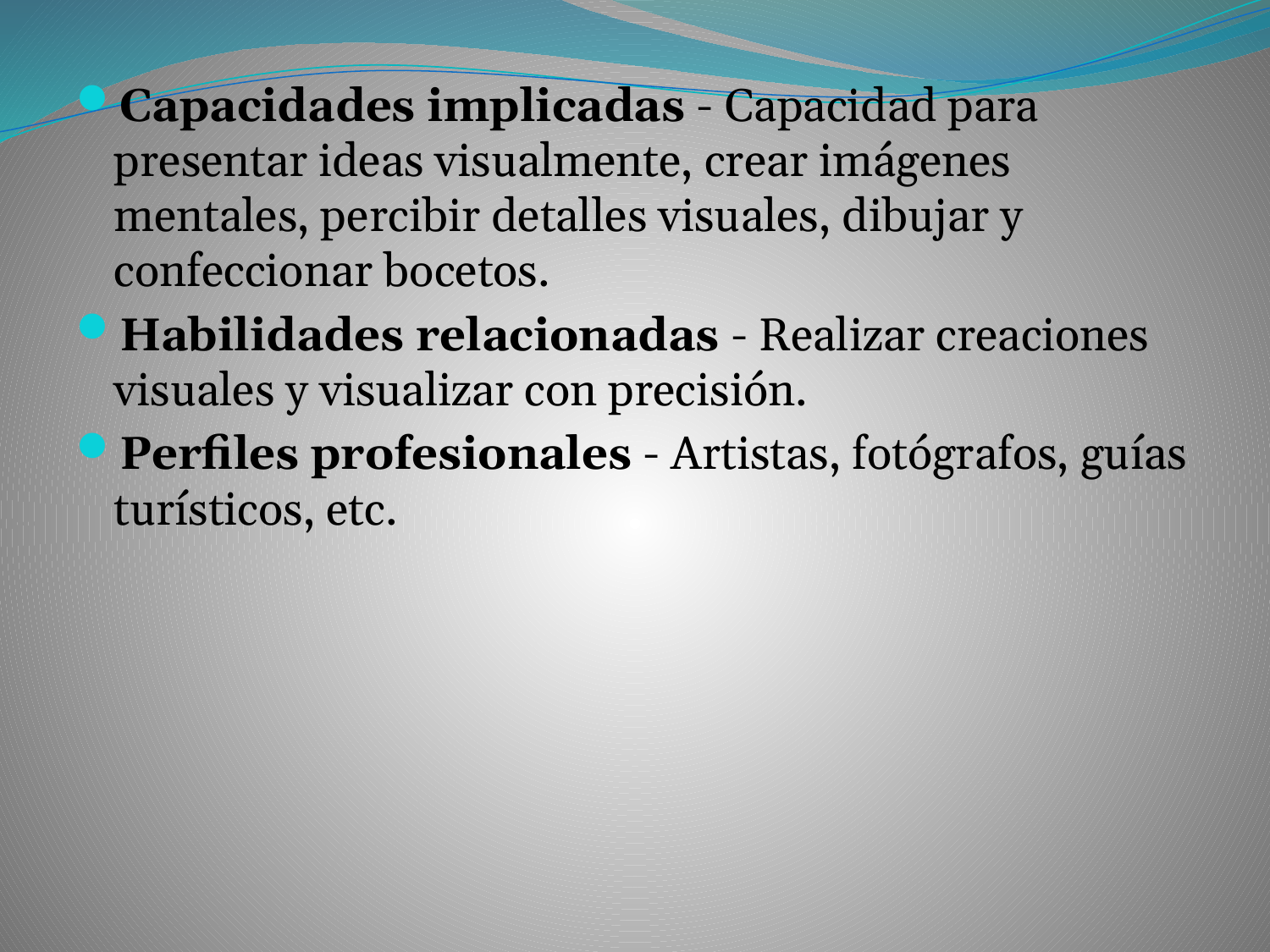

Capacidades implicadas - Capacidad para presentar ideas visualmente, crear imágenes mentales, percibir detalles visuales, dibujar y confeccionar bocetos.
Habilidades relacionadas - Realizar creaciones visuales y visualizar con precisión.
Perfiles profesionales - Artistas, fotógrafos, guías turísticos, etc.